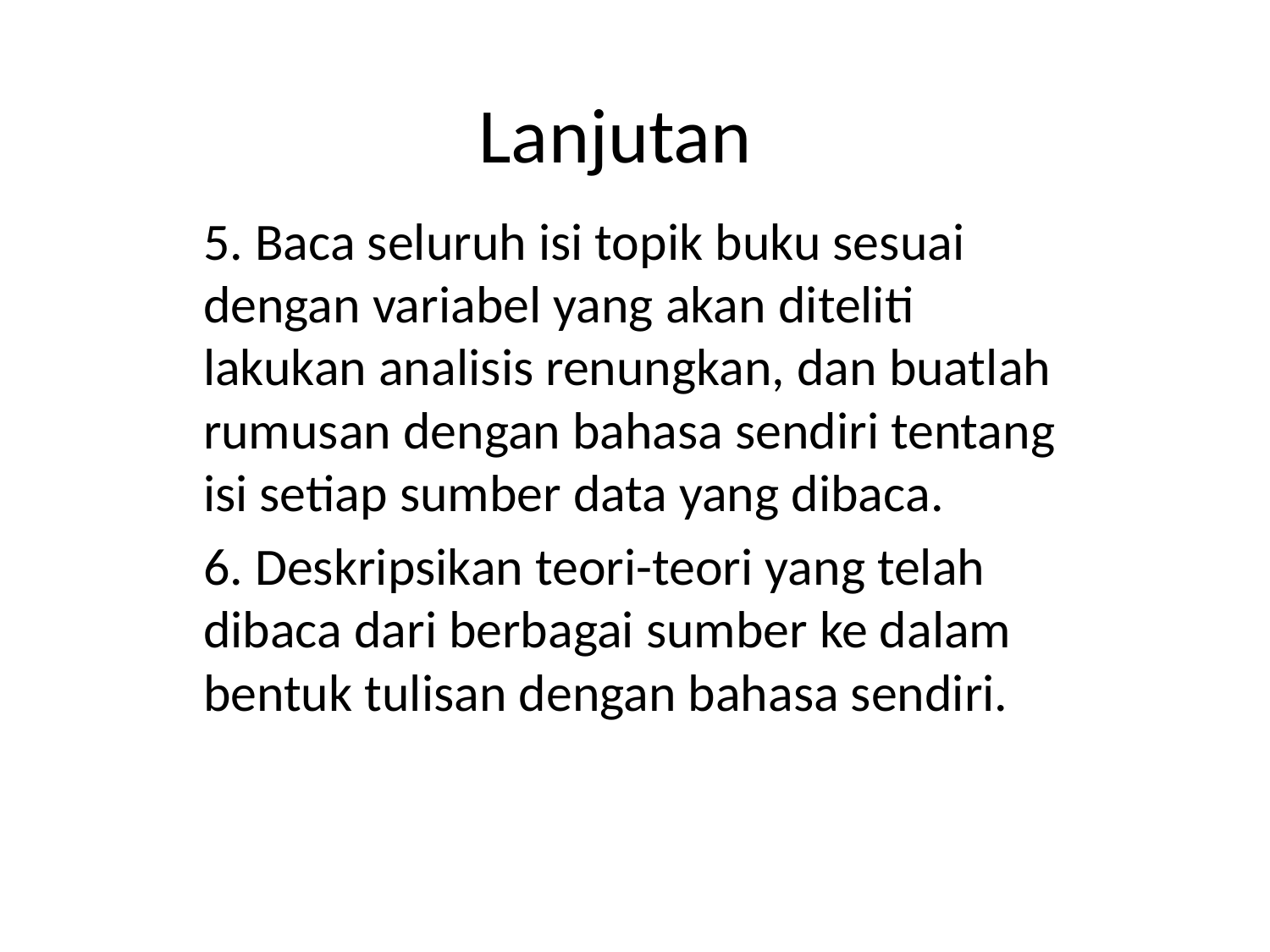

# Lanjutan
5. Baca seluruh isi topik buku sesuai dengan variabel yang akan diteliti lakukan analisis renungkan, dan buatlah rumusan dengan bahasa sendiri tentang isi setiap sumber data yang dibaca.
6. Deskripsikan teori-teori yang telah dibaca dari berbagai sumber ke dalam bentuk tulisan dengan bahasa sendiri.